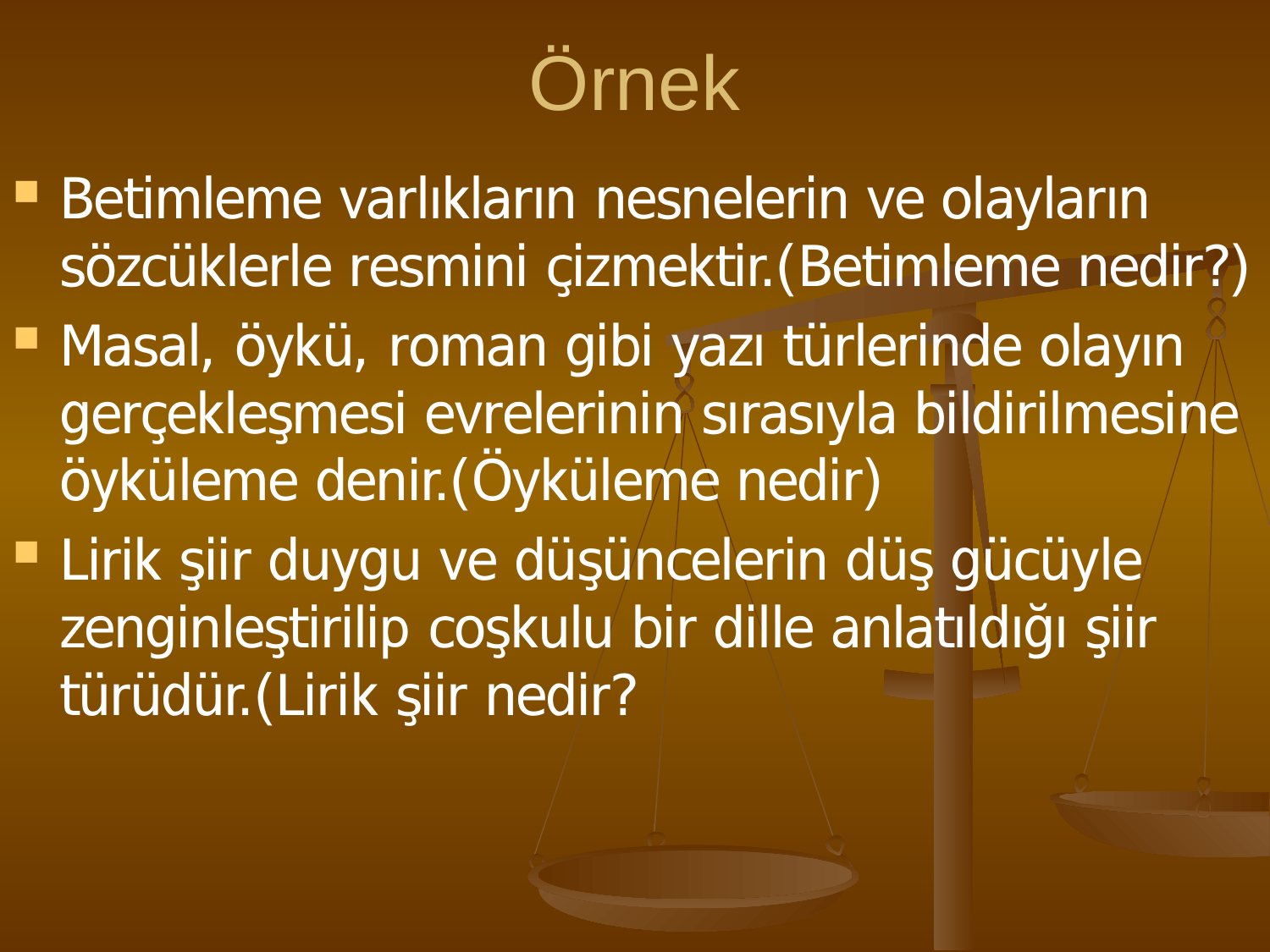

# Örnek
Betimleme varlıkların nesnelerin ve olayların sözcüklerle resmini çizmektir.(Betimleme nedir?)
Masal, öykü, roman gibi yazı türlerinde olayın gerçekleşmesi evrelerinin sırasıyla bildirilmesine öyküleme denir.(Öyküleme nedir)
Lirik şiir duygu ve düşüncelerin düş gücüyle zenginleştirilip coşkulu bir dille anlatıldığı şiir türüdür.(Lirik şiir nedir?